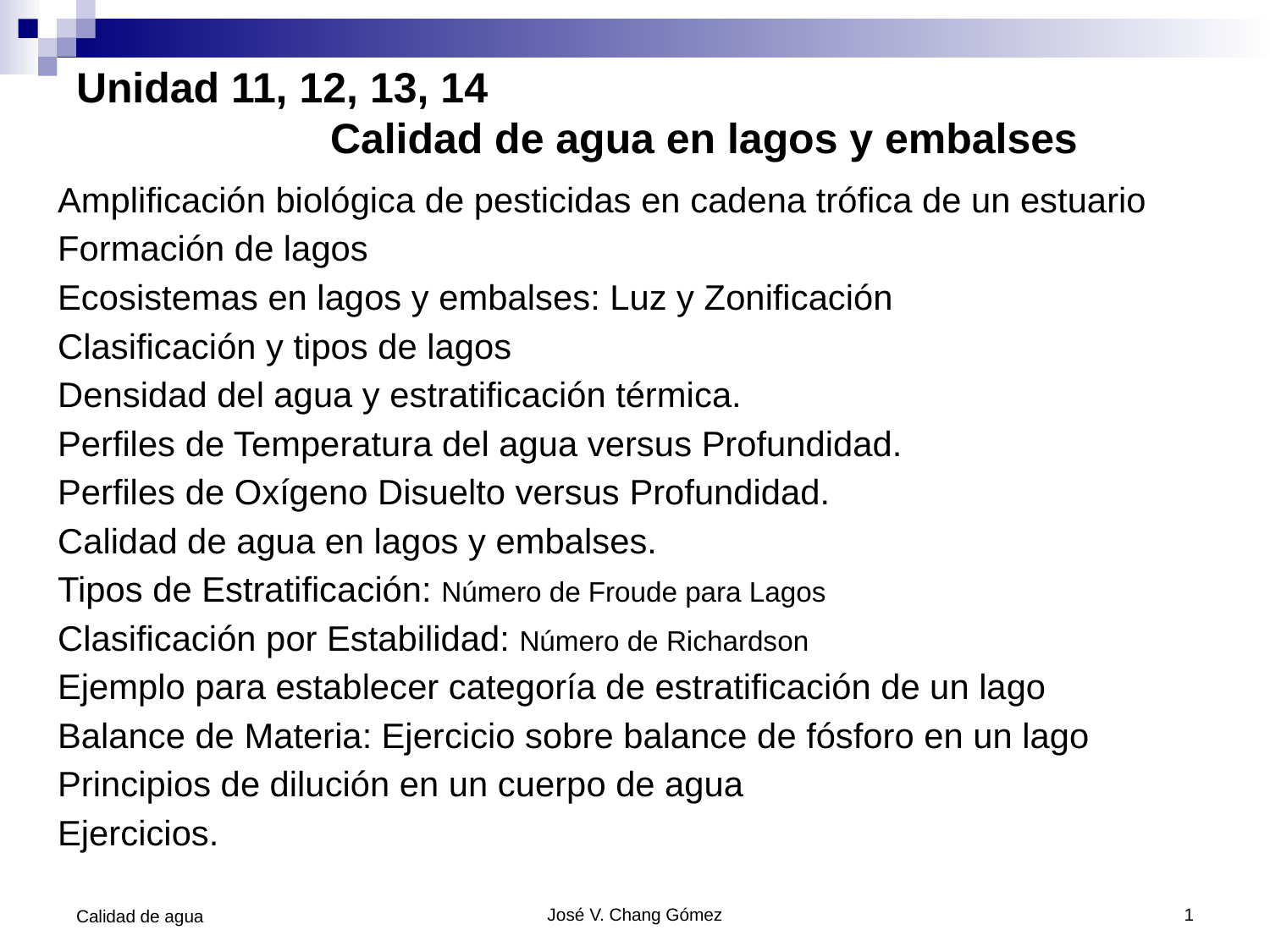

# Unidad 11, 12, 13, 14 Calidad de agua en lagos y embalses
Amplificación biológica de pesticidas en cadena trófica de un estuario
Formación de lagos
Ecosistemas en lagos y embalses: Luz y Zonificación
Clasificación y tipos de lagos
Densidad del agua y estratificación térmica.
Perfiles de Temperatura del agua versus Profundidad.
Perfiles de Oxígeno Disuelto versus Profundidad.
Calidad de agua en lagos y embalses.
Tipos de Estratificación: Número de Froude para Lagos
Clasificación por Estabilidad: Número de Richardson
Ejemplo para establecer categoría de estratificación de un lago
Balance de Materia: Ejercicio sobre balance de fósforo en un lago
Principios de dilución en un cuerpo de agua
Ejercicios.

Calidad de agua
José V. Chang Gómez
1